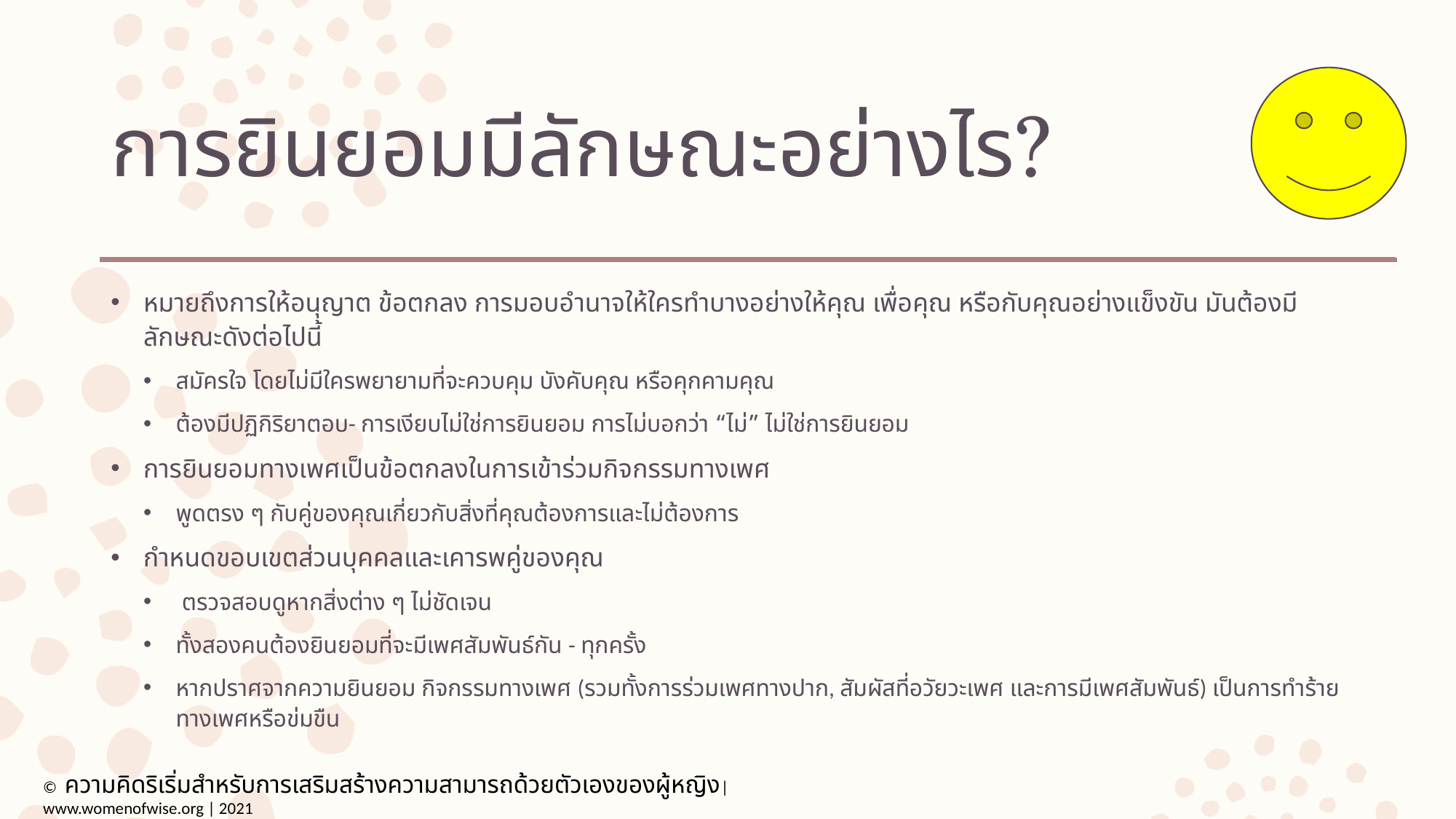

# การยินยอมมีลักษณะอย่างไร?

หมายถึงการให้อนุญาต ข้อตกลง การมอบอำนาจให้ใครทำบางอย่างให้คุณ เพื่อคุณ หรือกับคุณอย่างแข็งขัน มันต้องมีลักษณะดังต่อไปนี้
สมัครใจ โดยไม่มีใครพยายามที่จะควบคุม บังคับคุณ หรือคุกคามคุณ
ต้องมีปฏิกิริยาตอบ- การเงียบไม่ใช่การยินยอม การไม่บอกว่า “ไม่” ไม่ใช่การยินยอม
การยินยอมทางเพศเป็นข้อตกลงในการเข้าร่วมกิจกรรมทางเพศ
พูดตรง ๆ กับคู่ของคุณเกี่ยวกับสิ่งที่คุณต้องการและไม่ต้องการ
กำหนดขอบเขตส่วนบุคคลและเคารพคู่ของคุณ
 ตรวจสอบดูหากสิ่งต่าง ๆ ไม่ชัดเจน
ทั้งสองคนต้องยินยอมที่จะมีเพศสัมพันธ์กัน - ทุกครั้ง
หากปราศจากความยินยอม กิจกรรมทางเพศ (รวมทั้งการร่วมเพศทางปาก, สัมผัสที่อวัยวะเพศ และการมีเพศสัมพันธ์) เป็นการทำร้ายทางเพศหรือข่มขืน